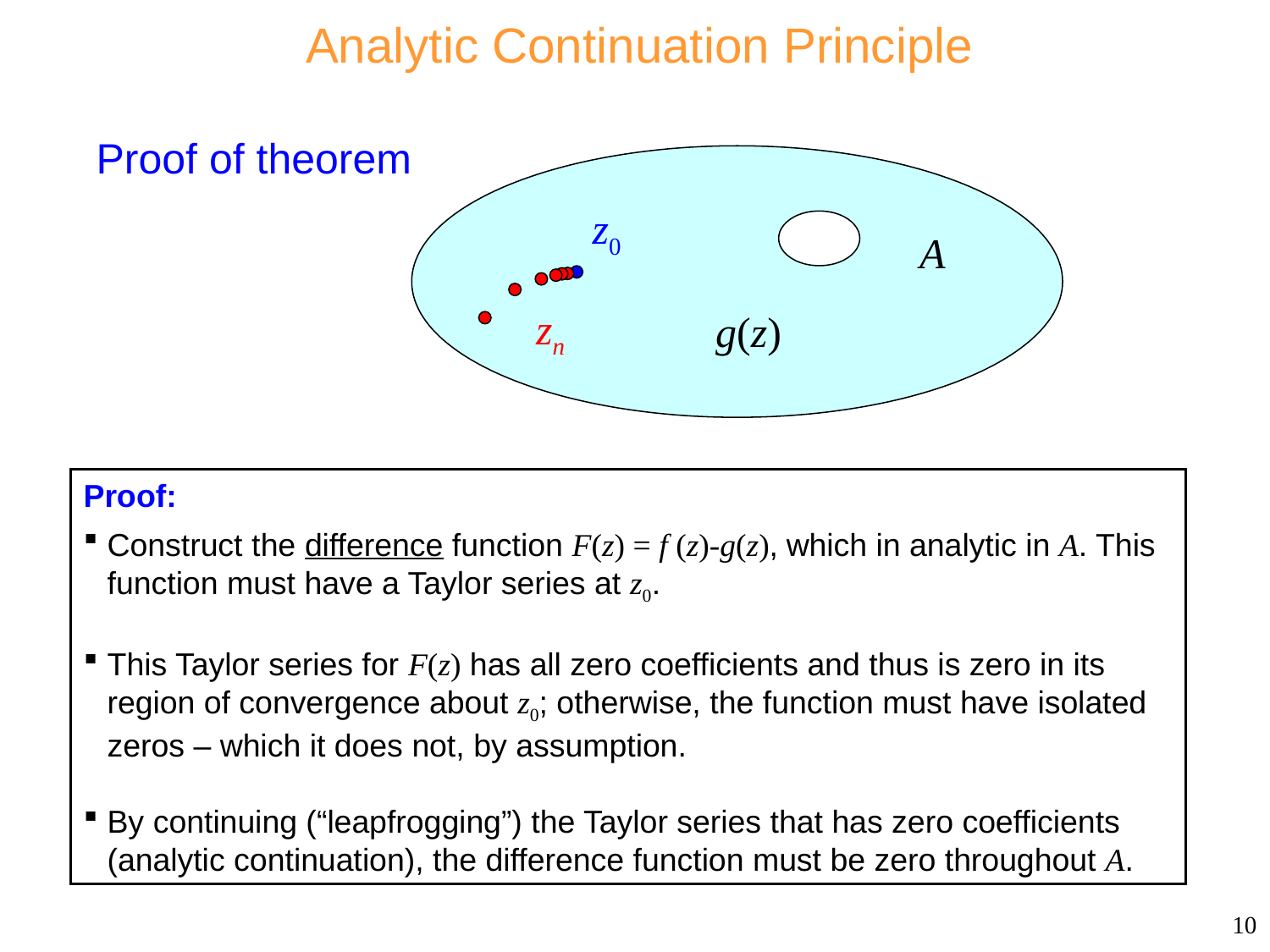

# Analytic Continuation Principle
Proof of theorem

z0

A

zn
g(z)

Proof:
Construct the difference function F(z) = f (z)-g(z), which in analytic in A. This function must have a Taylor series at z0.

This Taylor series for F(z) has all zero coefficients and thus is zero in its region of convergence about z0; otherwise, the function must have isolated zeros – which it does not, by assumption.

By continuing (“leapfrogging”) the Taylor series that has zero coefficients (analytic continuation), the difference function must be zero throughout A.
10